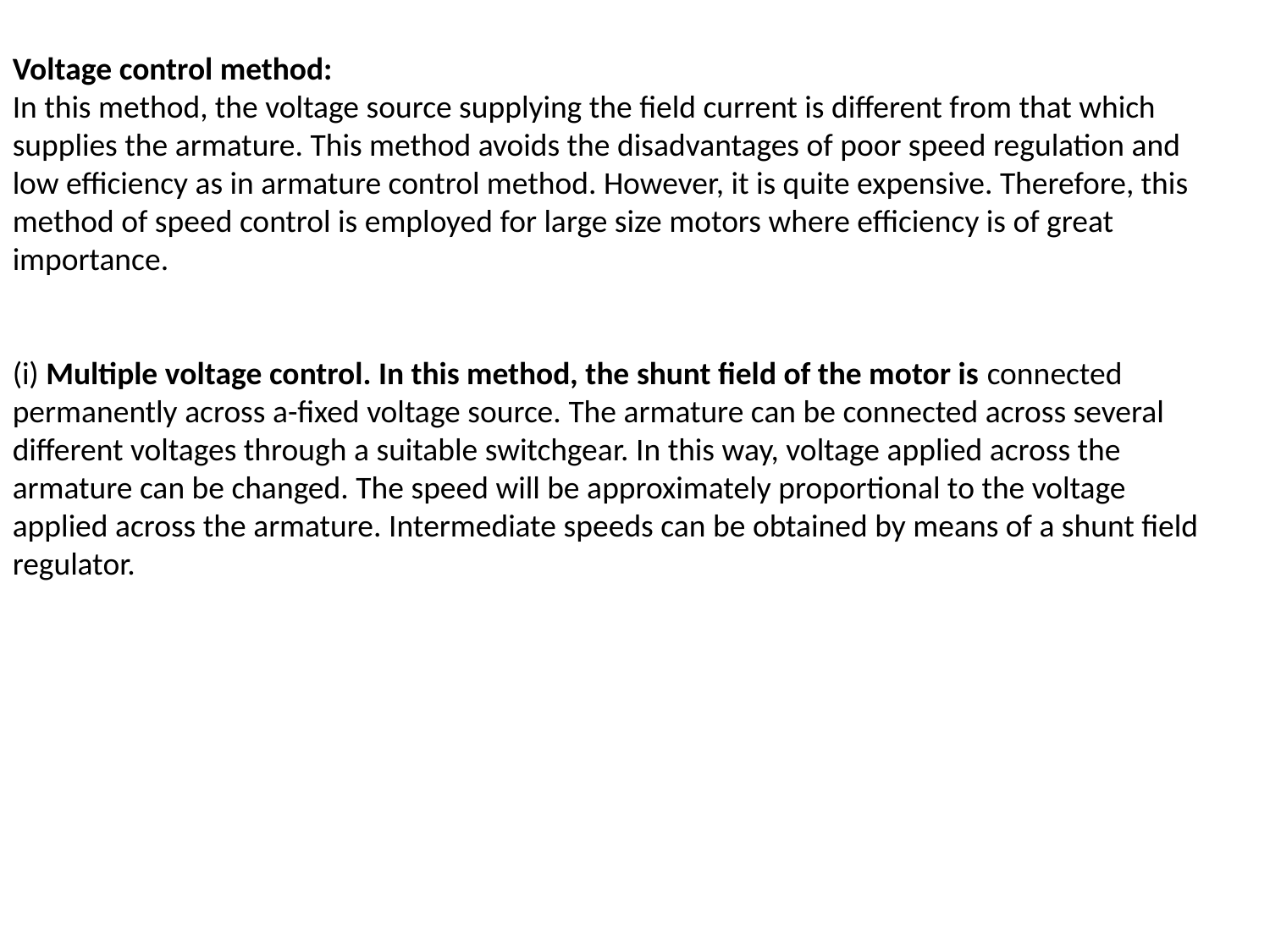

Voltage control method:
In this method, the voltage source supplying the field current is different from that which supplies the armature. This method avoids the disadvantages of poor speed regulation and low efficiency as in armature control method. However, it is quite expensive. Therefore, this method of speed control is employed for large size motors where efficiency is of great importance.

(i) Multiple voltage control. In this method, the shunt field of the motor is connected permanently across a-fixed voltage source. The armature can be connected across several different voltages through a suitable switchgear. In this way, voltage applied across the armature can be changed. The speed will be approximately proportional to the voltage applied across the armature. Intermediate speeds can be obtained by means of a shunt field
regulator.